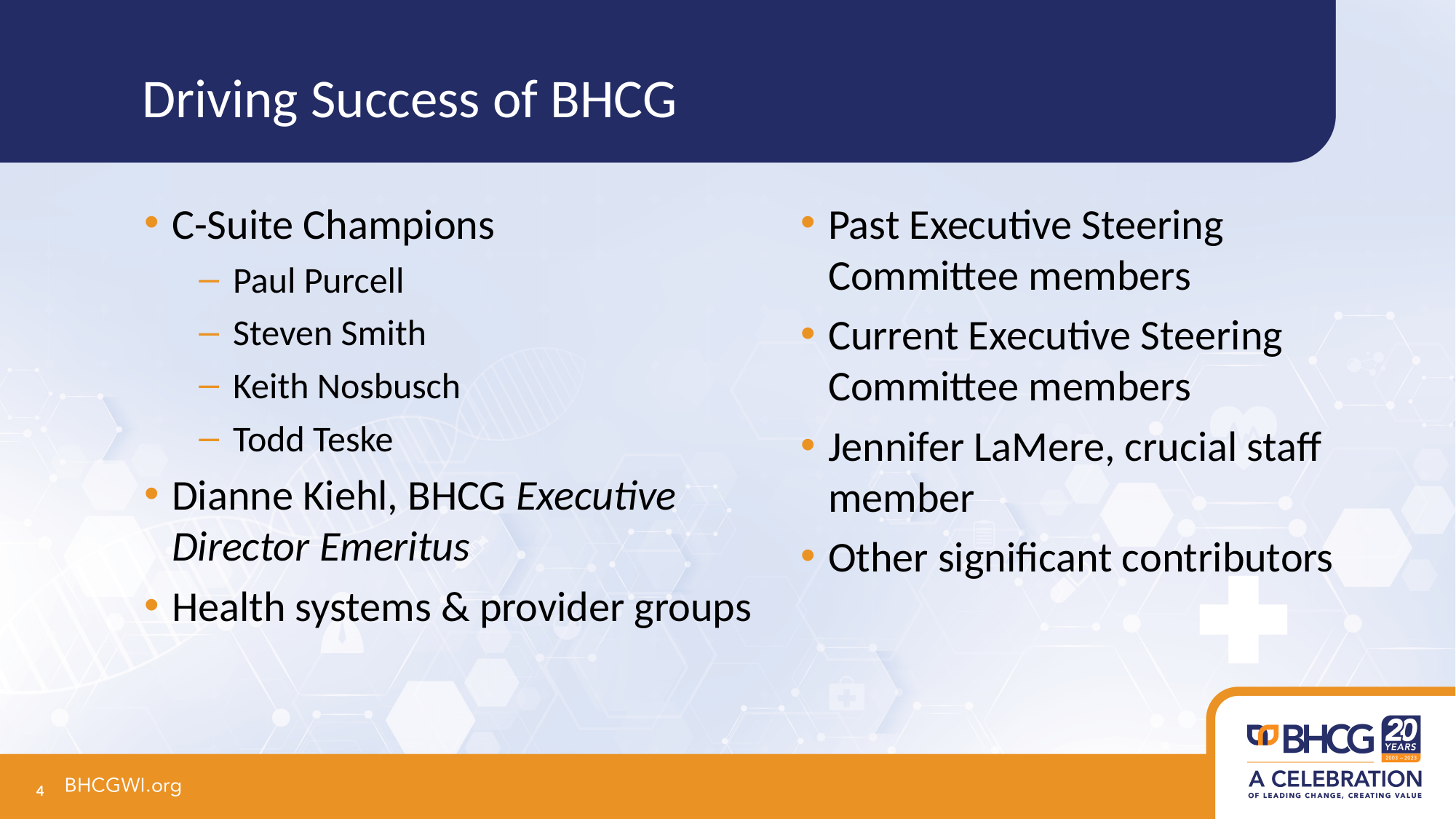

# Driving Success of BHCG
C-Suite Champions
Paul Purcell
Steven Smith
Keith Nosbusch
Todd Teske
Dianne Kiehl, BHCG Executive Director Emeritus
Health systems & provider groups

Past Executive Steering Committee members
Current Executive Steering Committee members
Jennifer LaMere, crucial staff member
Other significant contributors
4